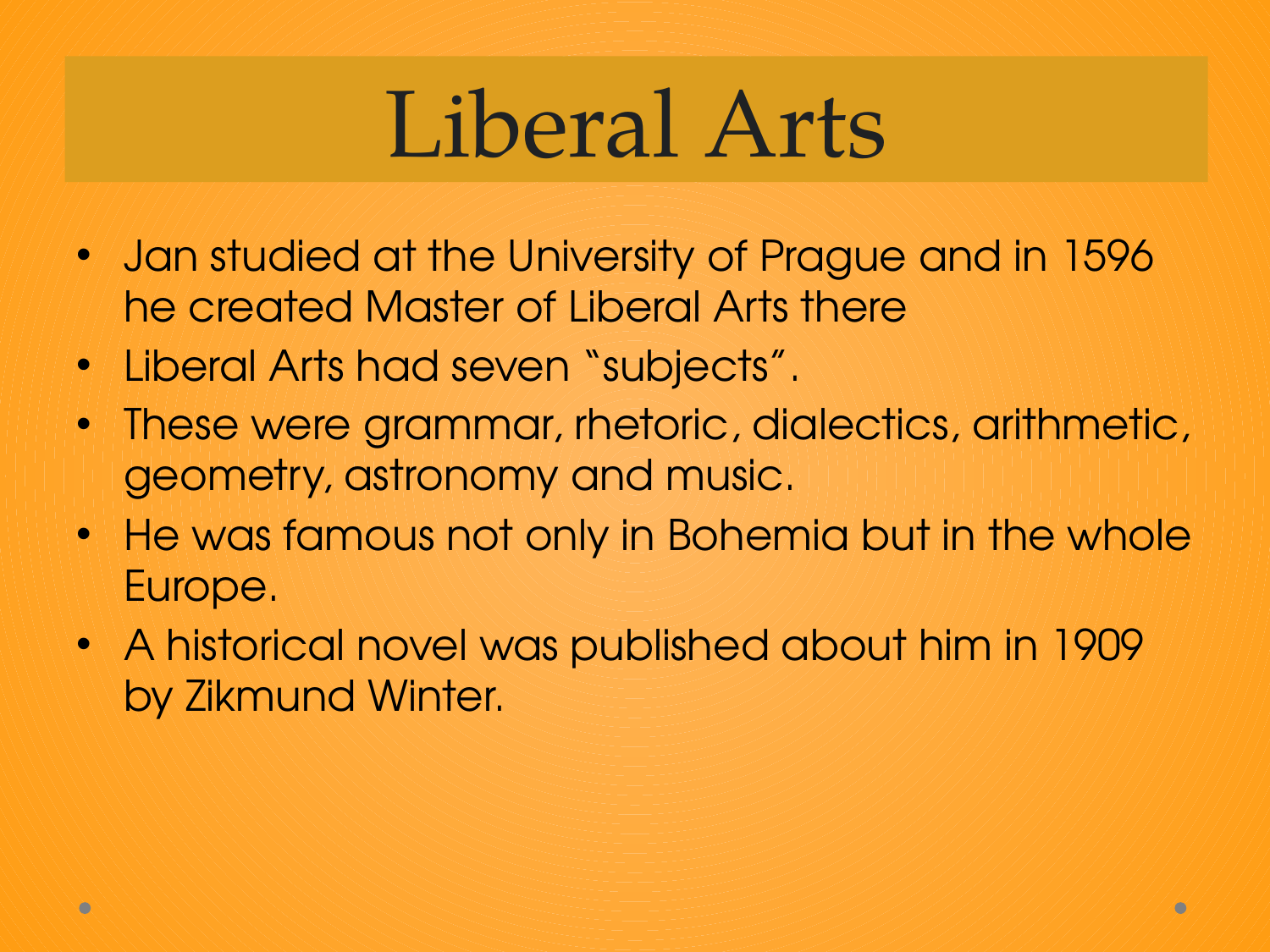

Liberal Arts
Jan studied at the University of Prague and in 1596 he created Master of Liberal Arts there
Liberal Arts had seven “subjects”.
These were grammar, rhetoric, dialectics, arithmetic, geometry, astronomy and music.
He was famous not only in Bohemia but in the whole Europe.
A historical novel was published about him in 1909 by Zikmund Winter.